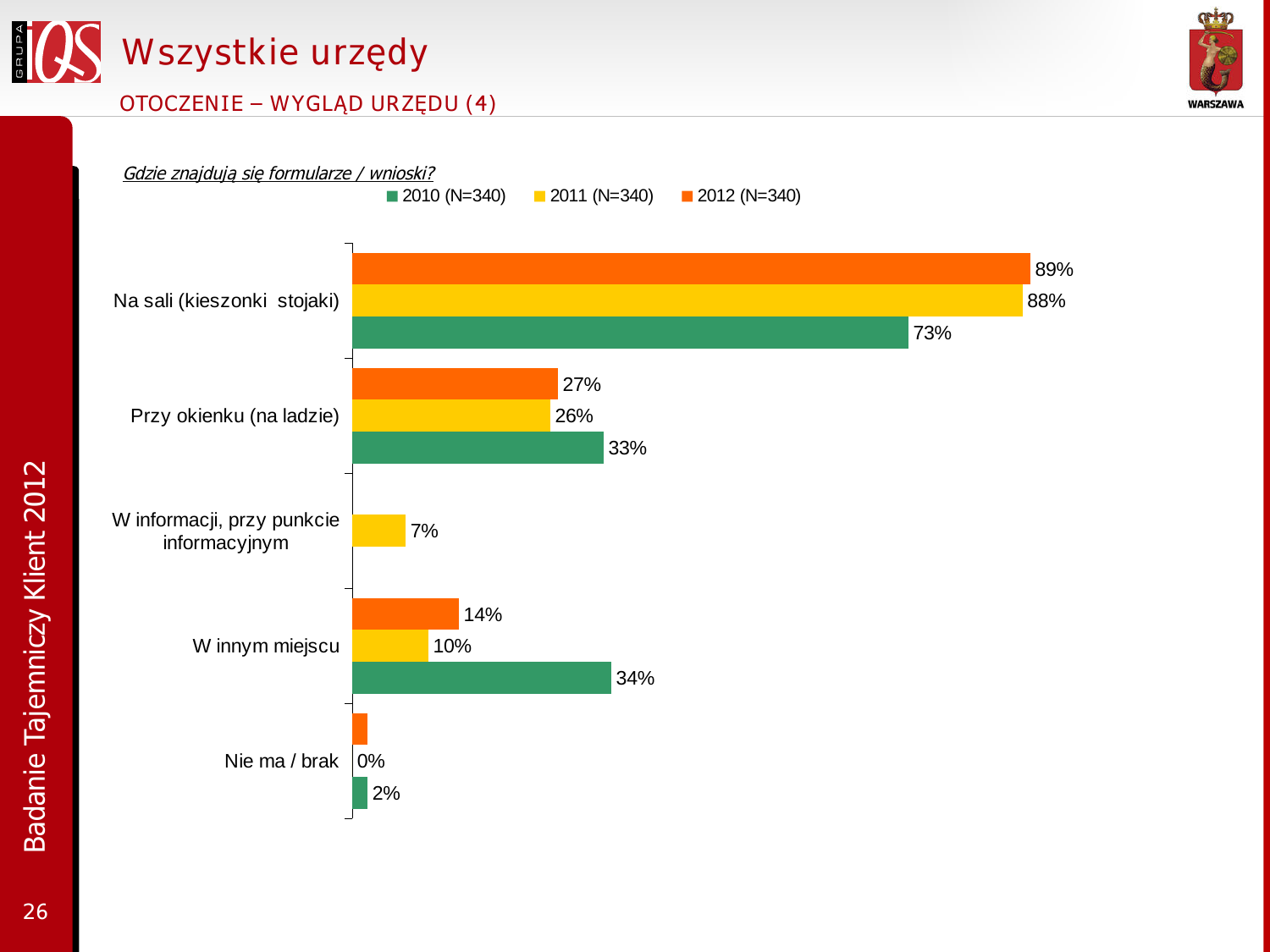

Wszystkie urzędy
OTOCZENIE – WYGLĄD URZĘDU (4)
Gdzie znajdują się formularze / wnioski?

### Chart

| Category | 2012 (N=340) | 2011 (N=340) | 2010 (N=340) |
|---|---|---|---|
| Na sali (kieszonki  stojaki) | 0.89 | 0.88 | 0.7300000000000006 |
| Przy okienku (na ladzie) | 0.27 | 0.26 | 0.3300000000000009 |
| W informacji, przy punkcie informacyjnym | None | 0.07000000000000002 | None |
| W innym miejscu | 0.14 | 0.1 | 0.34 |
| Nie ma / brak | 0.02000000000000001 | 0.0 | 0.02000000000000001 |
Badanie Tajemniczy Klient 2012
26